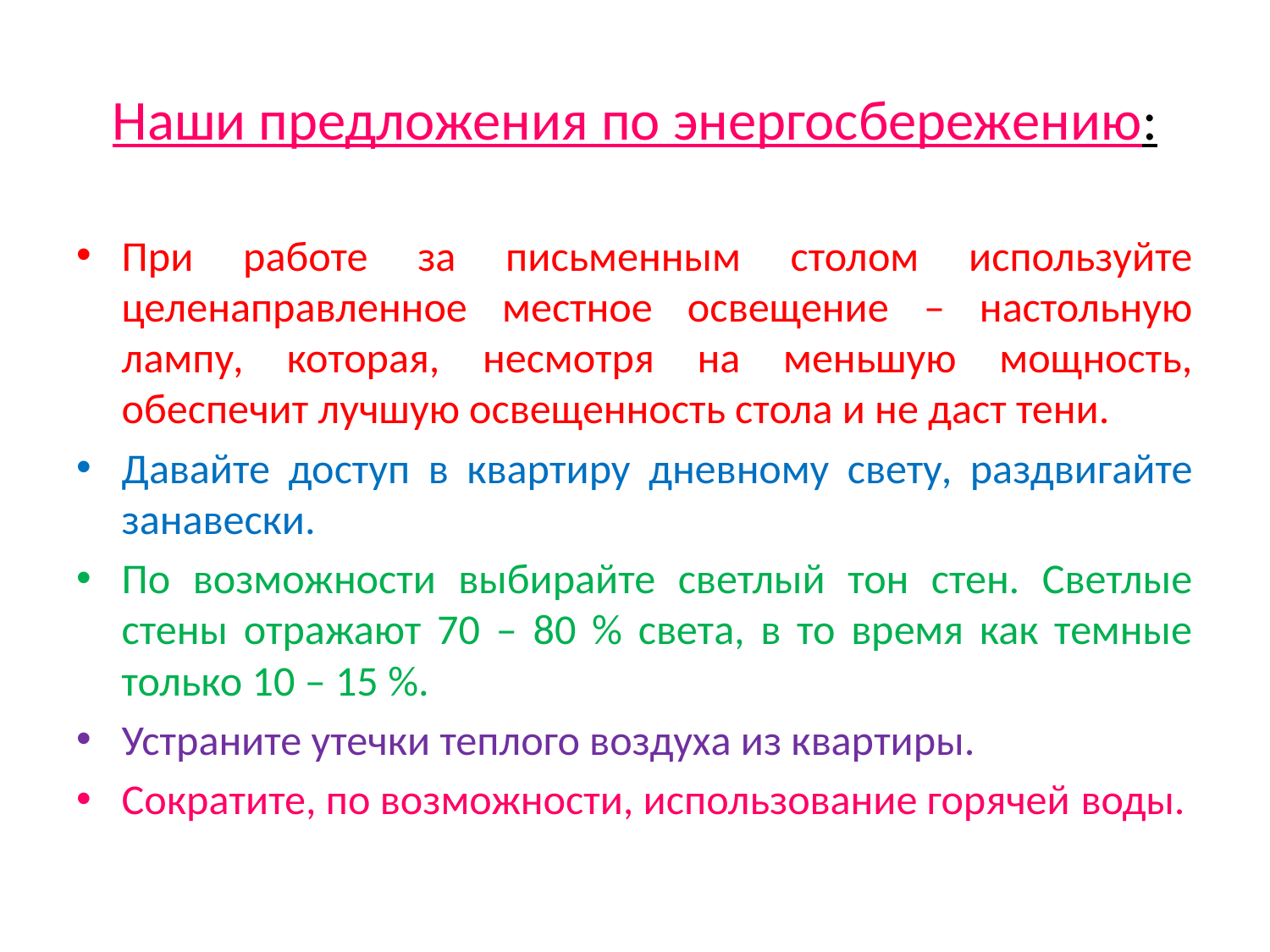

# Наши предложения по энергосбережению:
При работе за письменным столом используйте целенаправленное местное освещение – настольную лампу, которая, несмотря на меньшую мощность, обеспечит лучшую освещенность стола и не даст тени.
Давайте доступ в квартиру дневному свету, раздвигайте занавески.
По возможности выбирайте светлый тон стен. Светлые стены отражают 70 – 80 % света, в то время как темные только 10 – 15 %.
Устраните утечки теплого воздуха из квартиры.
Сократите, по возможности, использование горячей воды.